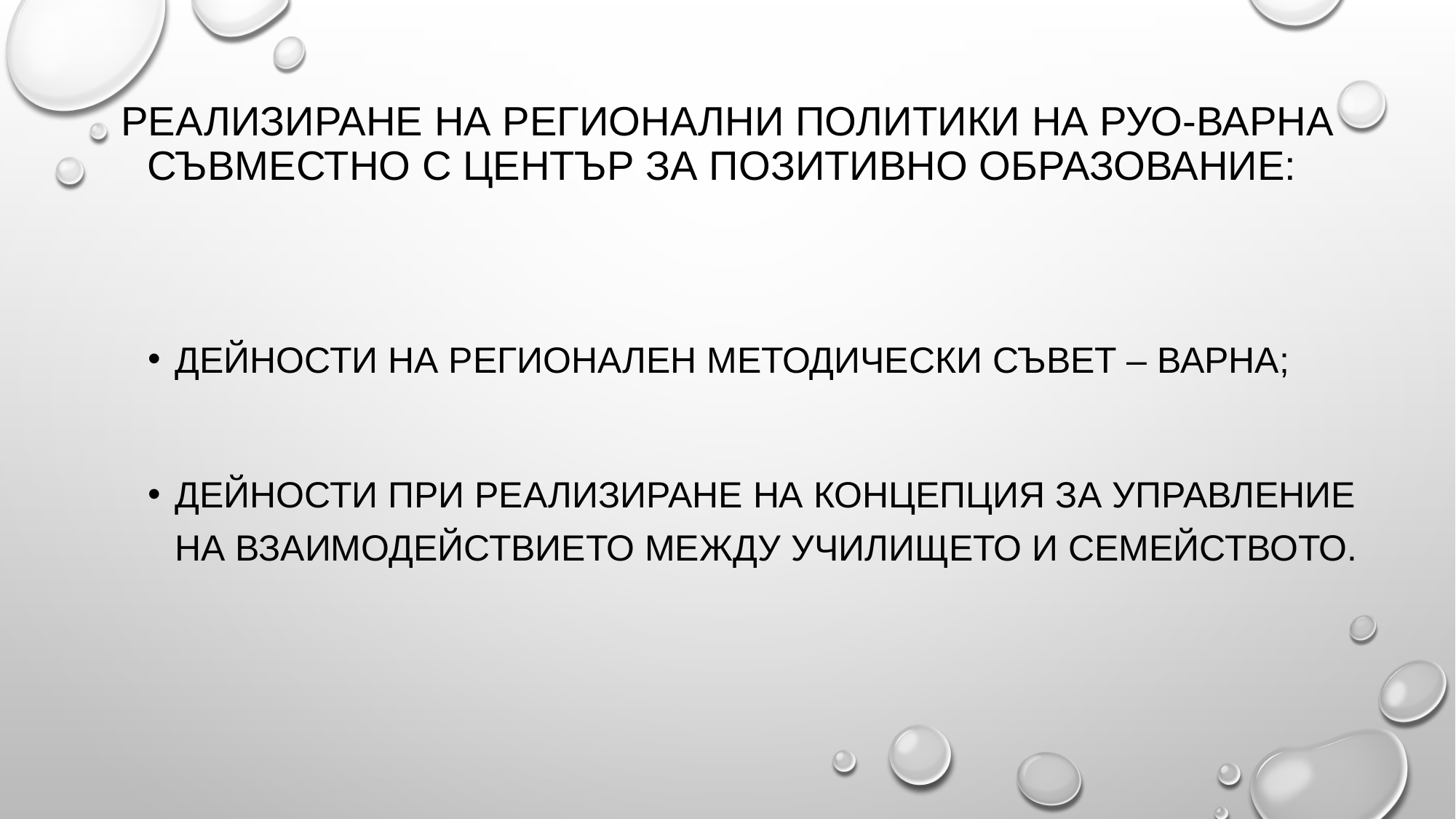

# Реализиране на регионални политики на РУО-Варна съвместно с Център за позитивно образование:
ДЕЙНОСТИ НА Регионален методически съвет – Варна;

ДЕЙНОСТИ ПРИ РЕАЛИЗИРАНЕ НА Концепция за управление на взаимодействието между училището и семейството.